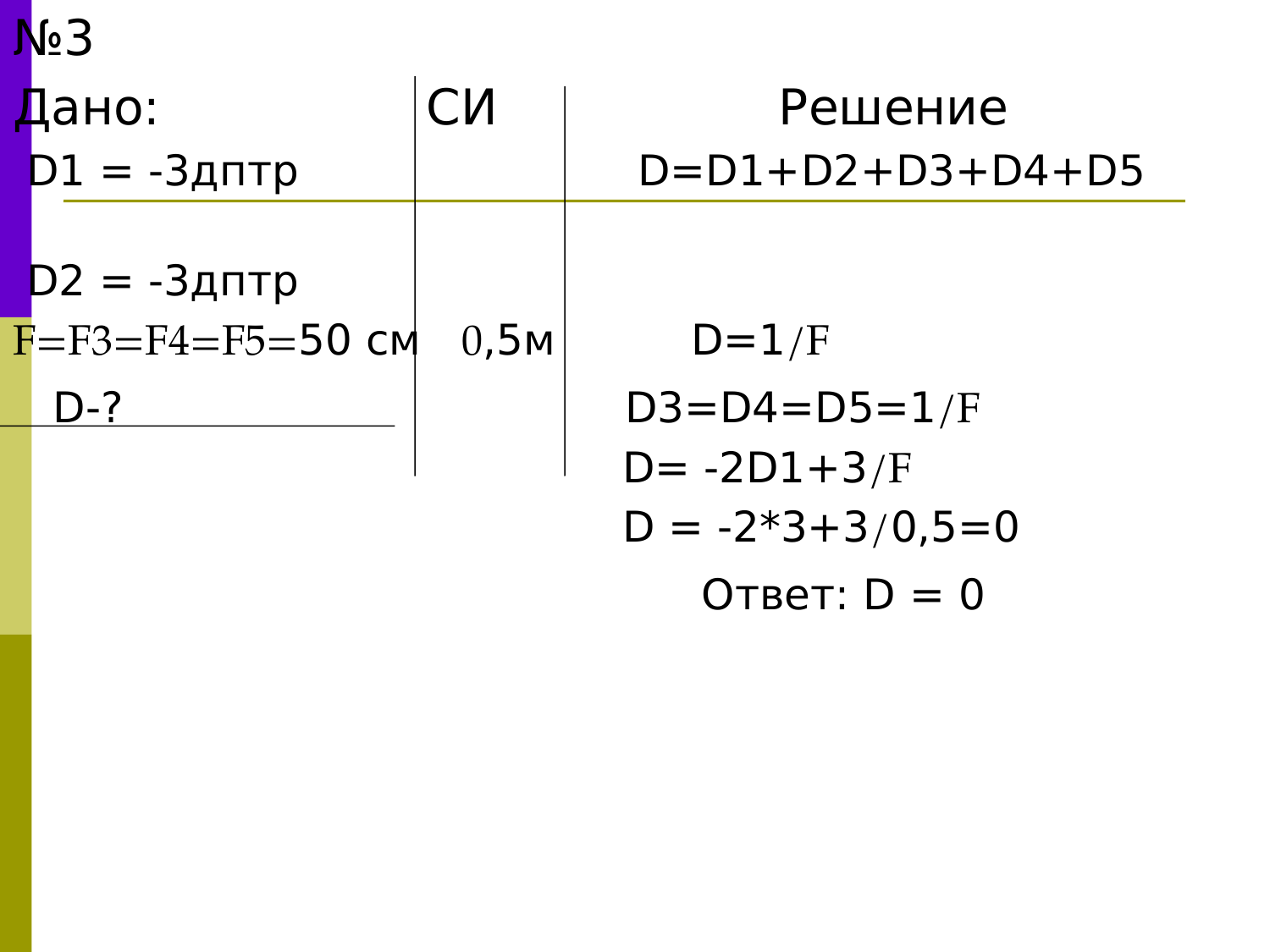

№3
Дано:                 СИ                  Решение
 D1 = -3дптр                         D=D1+D2+D3+D4+D5
 D2 = -3дптр
F=F3=F4=F5=50 см   0,5м          D=1/F
   D-?                                D3=D4=D5=1/F
                                             D= -2D1+3/F
                                             D = -2*3+3/0,5=0
                                            Ответ: D = 0